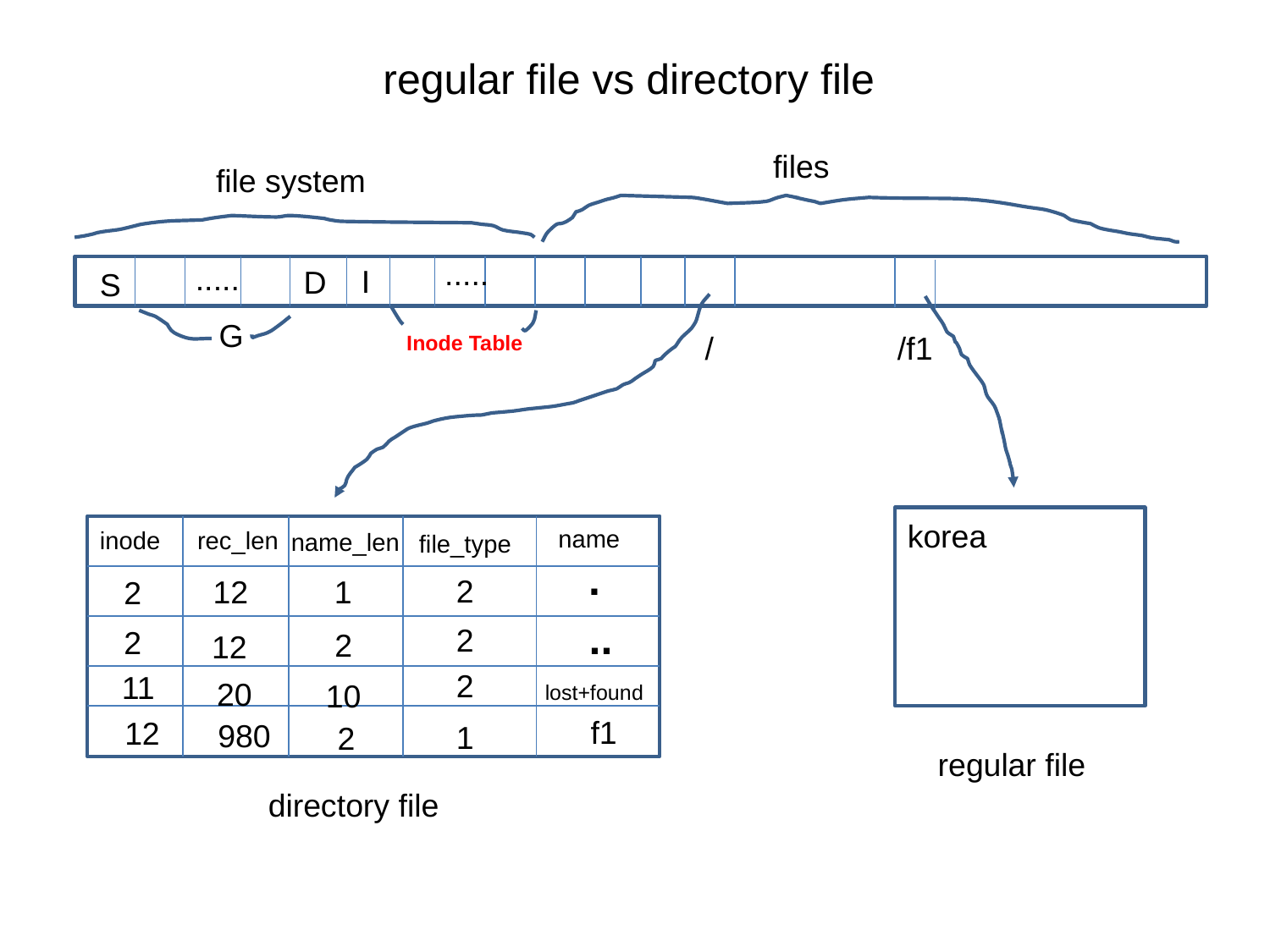

# regular file vs directory file
files
file system

.....
.....
I

D
S

G

/
/f1
Inode Table

korea

name
inode
rec_len
name_len
file_type
.
2
12
1
2
..
2
2
2
12
2
11
20
10
lost+found
f1
12
980
1
2
regular file
directory file